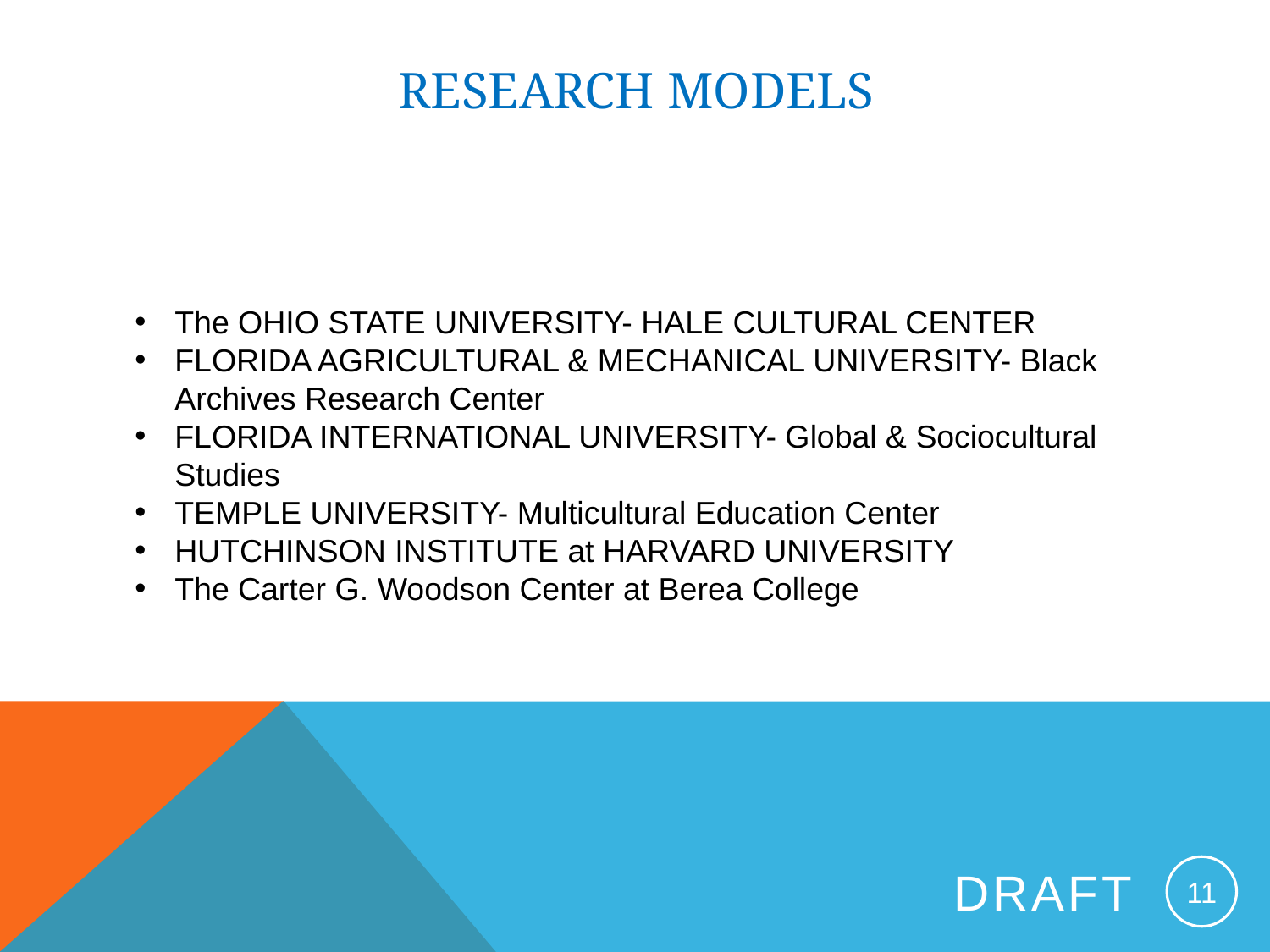

# Research Models
The OHIO STATE UNIVERSITY- HALE CULTURAL CENTER
FLORIDA AGRICULTURAL & MECHANICAL UNIVERSITY- Black Archives Research Center
FLORIDA INTERNATIONAL UNIVERSITY- Global & Sociocultural Studies
TEMPLE UNIVERSITY- Multicultural Education Center
HUTCHINSON INSTITUTE at HARVARD UNIVERSITY
The Carter G. Woodson Center at Berea College

11
Draft